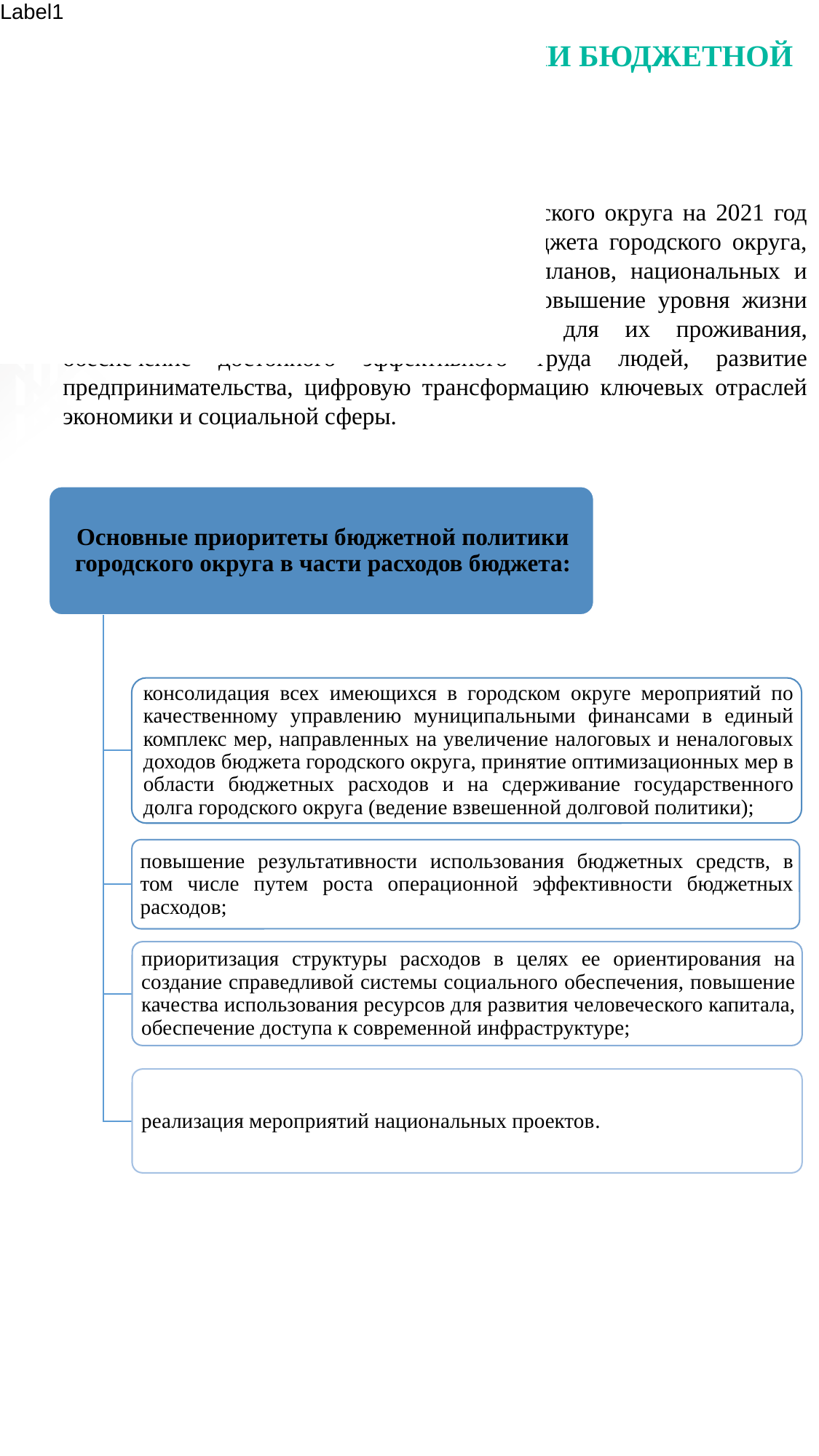

ОСНОВНЫЕ ПРИОРИТЕТЫ И ЦЕЛИ БЮДЖЕТНОЙ ПОЛИТИКИ
В 2021 году бюджетная политика городского округа на 2021 год была направлена на сбалансированность бюджета городского округа, реализацию долгосрочных, стратегических планов, национальных и региональных проектов, направленных на повышение уровня жизни граждан, создание комфортных условий для их проживания, обеспечение достойного эффективного труда людей, развитие предпринимательства, цифровую трансформацию ключевых отраслей экономики и социальной сферы.
Основные приоритеты бюджетной политики городского округа в части расходов бюджета:
консолидация всех имеющихся в городском округе мероприятий по качественному управлению муниципальными финансами в единый комплекс мер, направленных на увеличение налоговых и неналоговых доходов бюджета городского округа, принятие оптимизационных мер в области бюджетных расходов и на сдерживание государственного долга городского округа (ведение взвешенной долговой политики);
повышение результативности использования бюджетных средств, в том числе путем роста операционной эффективности бюджетных расходов;
приоритизация структуры расходов в целях ее ориентирования на создание справедливой системы социального обеспечения, повышение качества использования ресурсов для развития человеческого капитала, обеспечение доступа к современной инфраструктуре;
реализация мероприятий национальных проектов.